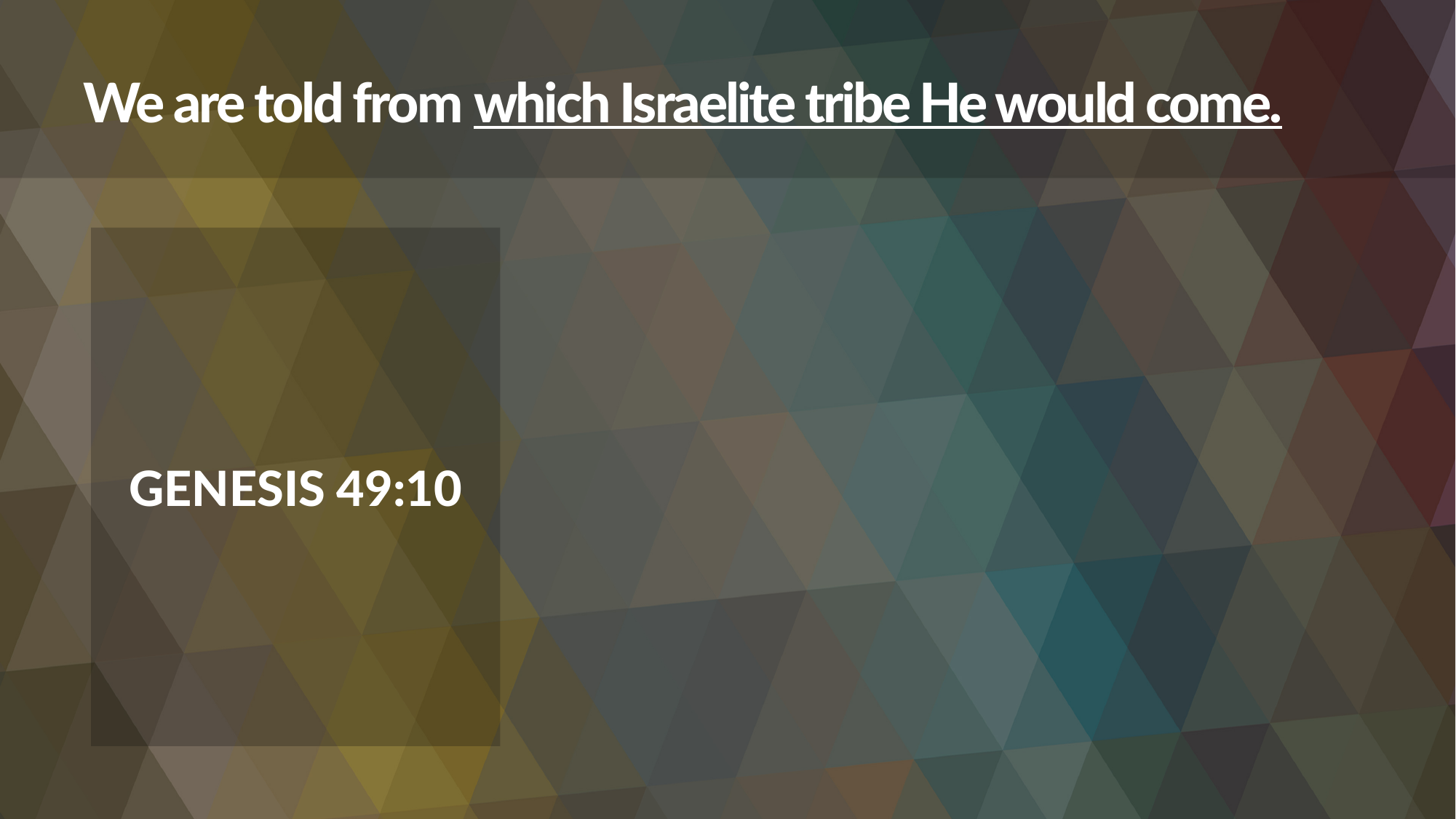

# We are told from which Israelite tribe He would come.
GENESIS 49:10